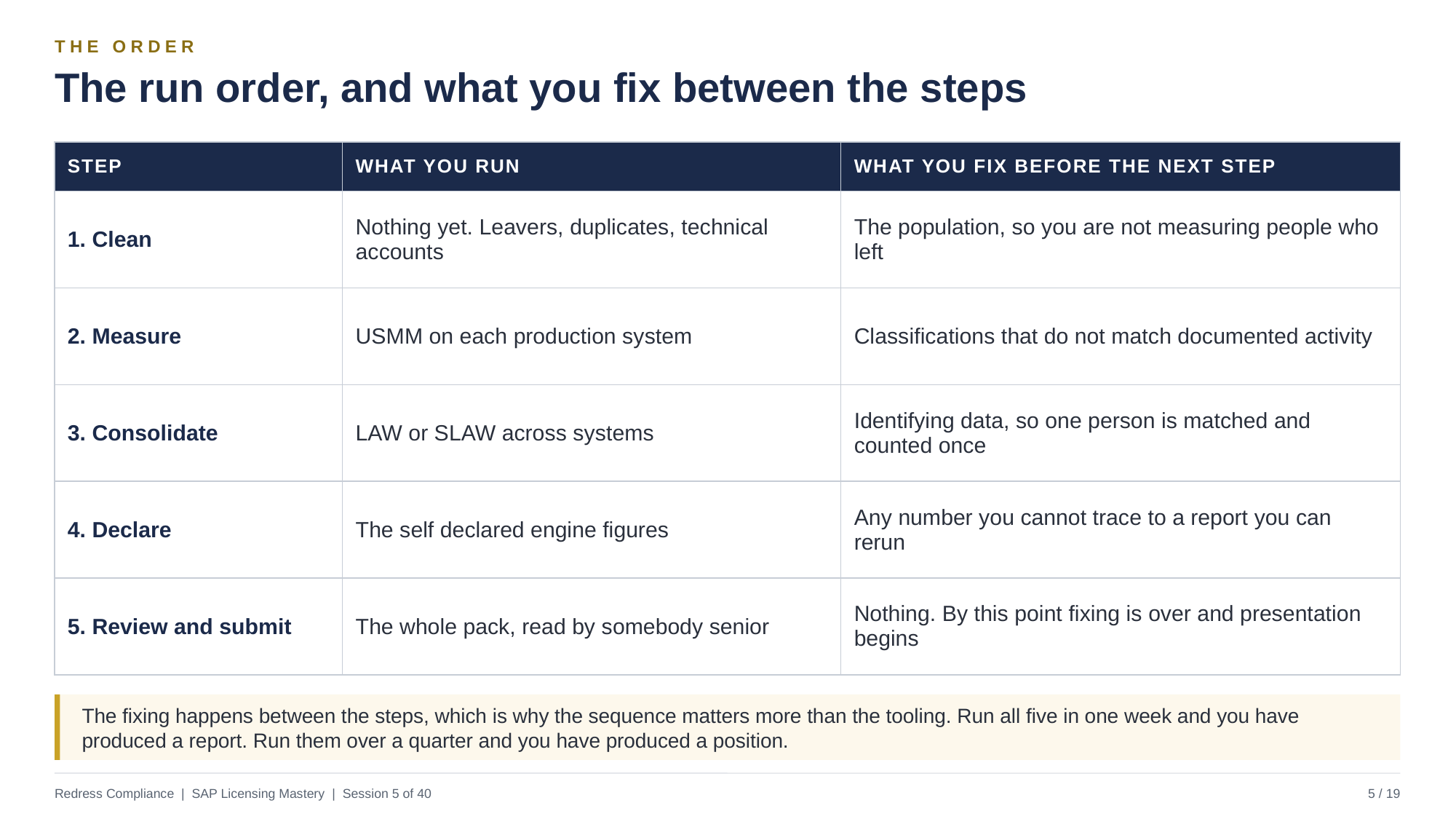

THE ORDER
The run order, and what you fix between the steps
| STEP | WHAT YOU RUN | WHAT YOU FIX BEFORE THE NEXT STEP |
| --- | --- | --- |
| 1. Clean | Nothing yet. Leavers, duplicates, technical accounts | The population, so you are not measuring people who left |
| 2. Measure | USMM on each production system | Classifications that do not match documented activity |
| 3. Consolidate | LAW or SLAW across systems | Identifying data, so one person is matched and counted once |
| 4. Declare | The self declared engine figures | Any number you cannot trace to a report you can rerun |
| 5. Review and submit | The whole pack, read by somebody senior | Nothing. By this point fixing is over and presentation begins |

The fixing happens between the steps, which is why the sequence matters more than the tooling. Run all five in one week and you have produced a report. Run them over a quarter and you have produced a position.

Redress Compliance  |  SAP Licensing Mastery  |  Session 5 of 40
5 / 19